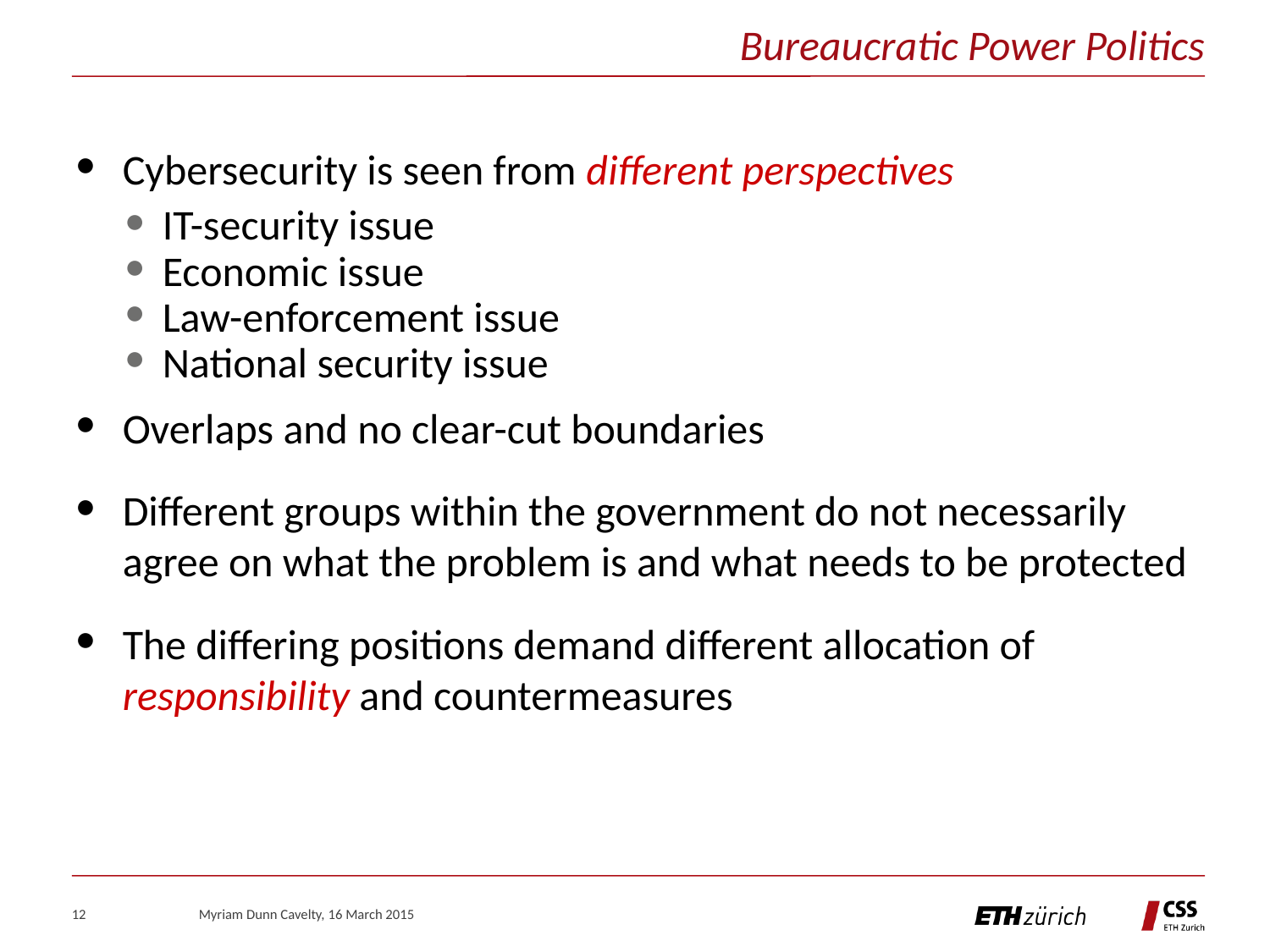

Bureaucratic Power Politics
Cybersecurity is seen from different perspectives
IT-security issue
Economic issue
Law-enforcement issue
National security issue
Overlaps and no clear-cut boundaries
Different groups within the government do not necessarily agree on what the problem is and what needs to be protected
The differing positions demand different allocation of responsibility and countermeasures